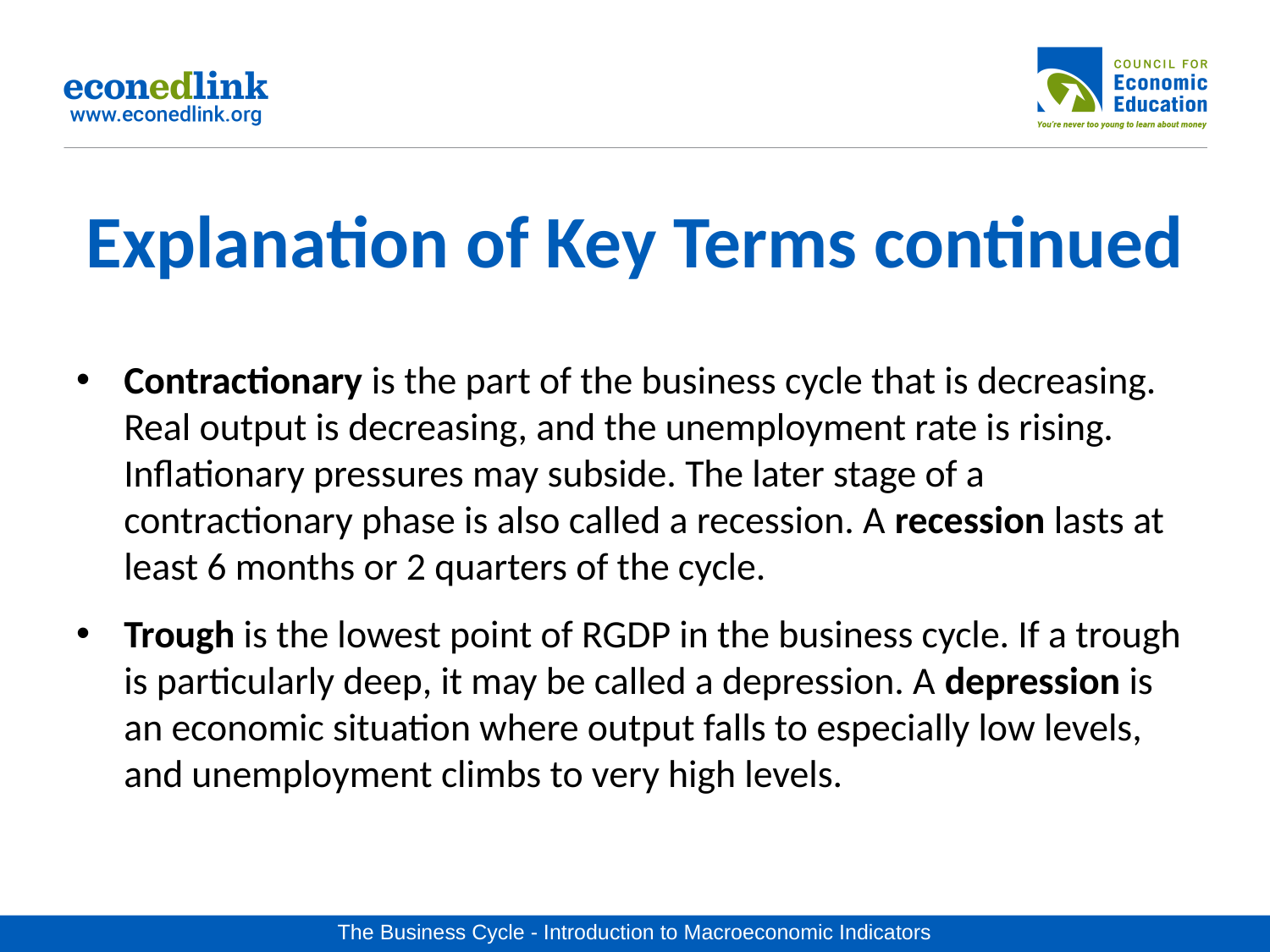

# Explanation of Key Terms continued
Contractionary is the part of the business cycle that is decreasing. Real output is decreasing, and the unemployment rate is rising. Inflationary pressures may subside. The later stage of a contractionary phase is also called a recession. A recession lasts at least 6 months or 2 quarters of the cycle.
Trough is the lowest point of RGDP in the business cycle. If a trough is particularly deep, it may be called a depression. A depression is an economic situation where output falls to especially low levels, and unemployment climbs to very high levels.